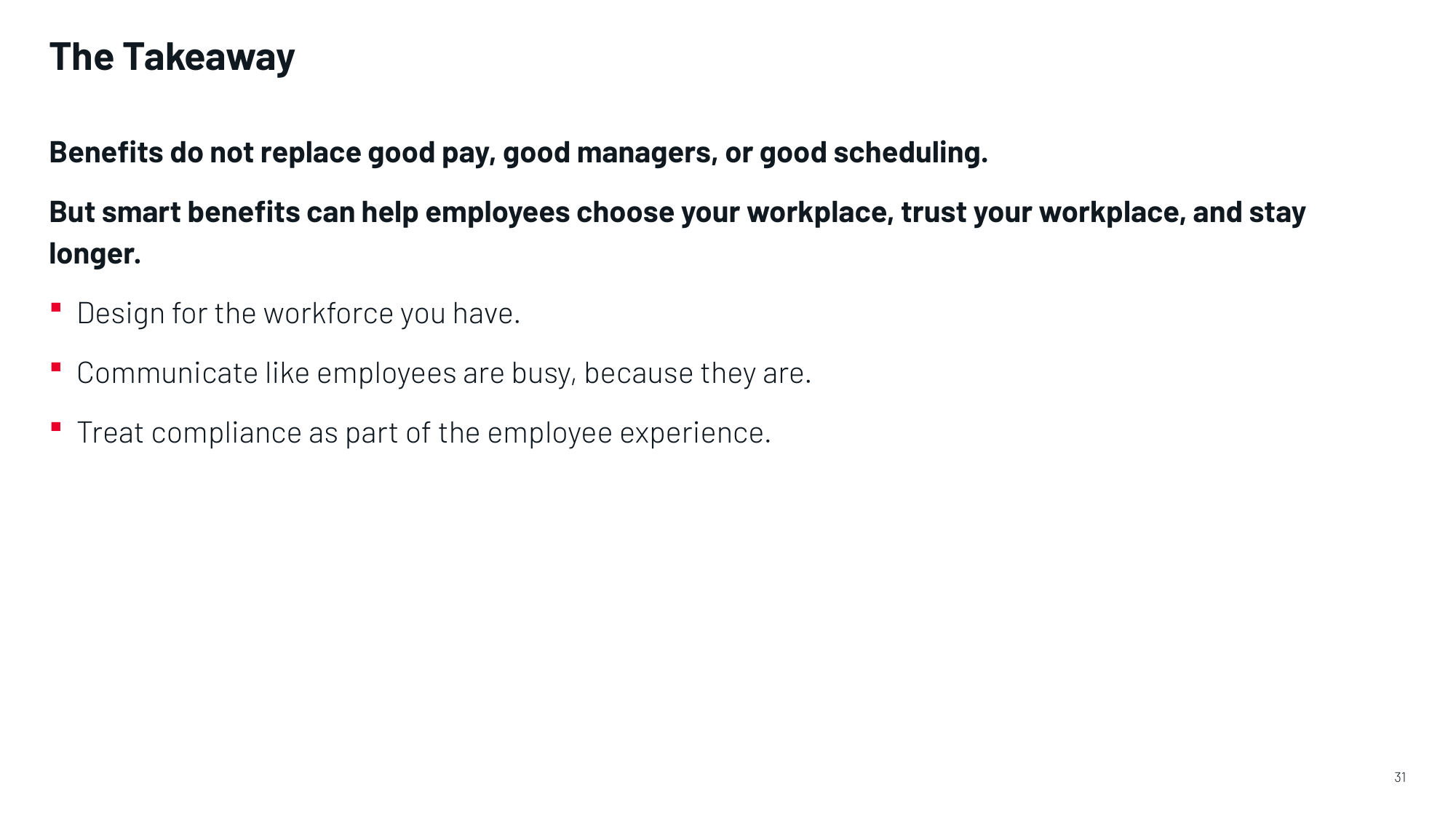

# The Takeaway
Benefits do not replace good pay, good managers, or good scheduling.
But smart benefits can help employees choose your workplace, trust your workplace, and stay longer.
Design for the workforce you have.
Communicate like employees are busy, because they are.
Treat compliance as part of the employee experience.
31